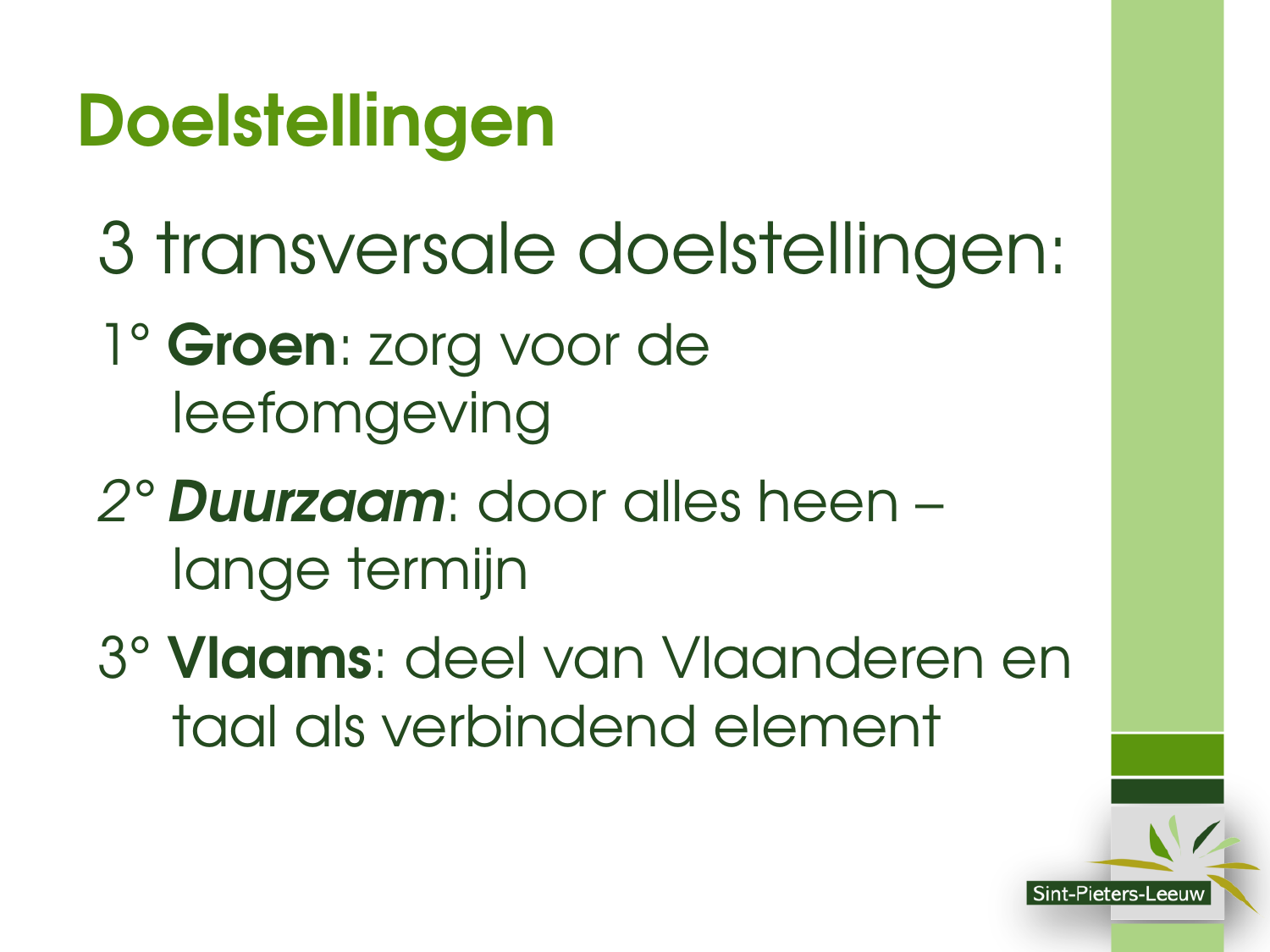

# Doelstellingen
3 transversale doelstellingen:
1° Groen: zorg voor de leefomgeving
2° Duurzaam: door alles heen – lange termijn
3° Vlaams: deel van Vlaanderen en taal als verbindend element